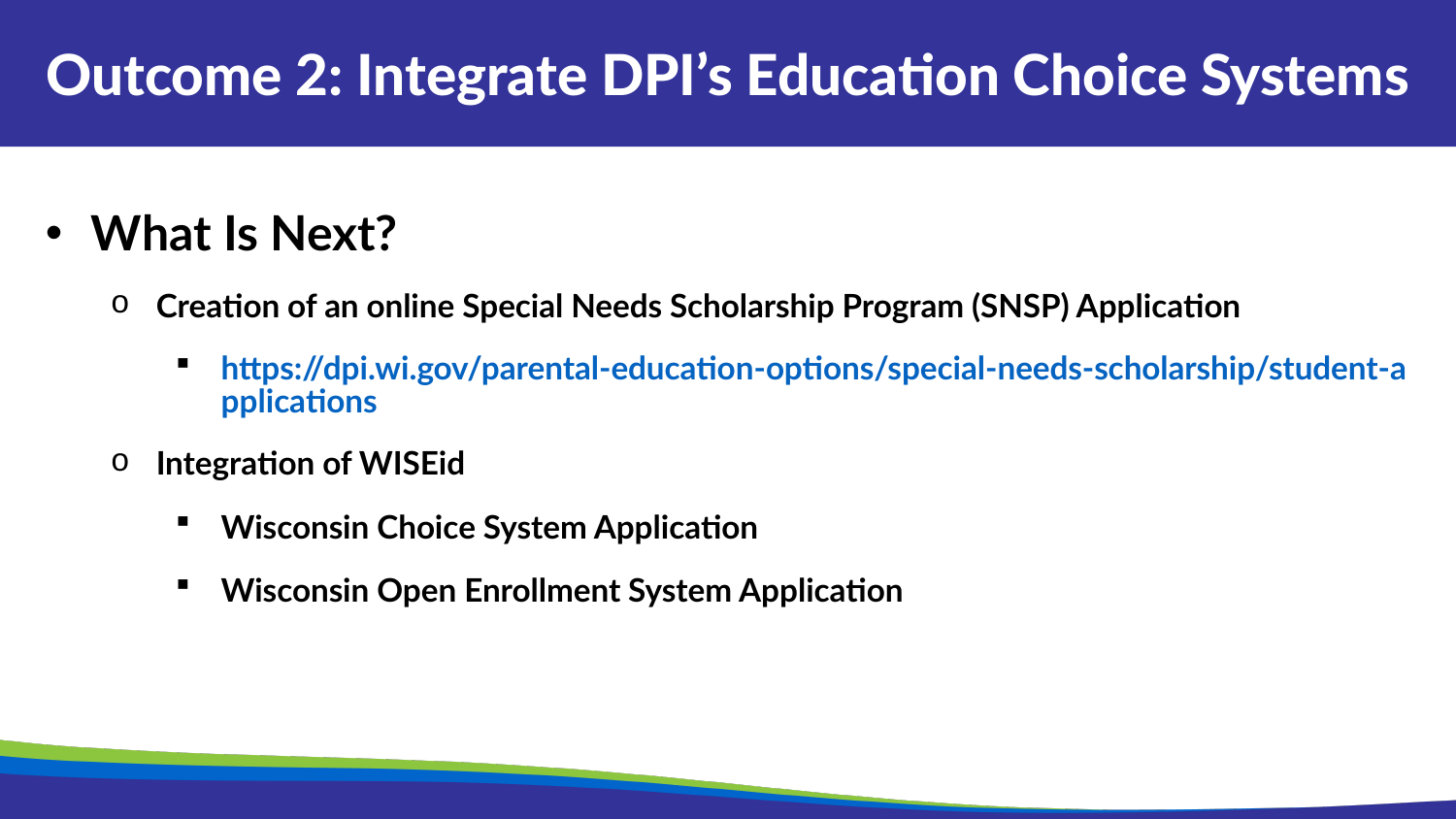

Outcome 2: Integrate DPI’s Education Choice Systems
What Is Next?
Creation of an online Special Needs Scholarship Program (SNSP) Application
https://dpi.wi.gov/parental-education-options/special-needs-scholarship/student-applications
Integration of WISEid
Wisconsin Choice System Application
Wisconsin Open Enrollment System Application